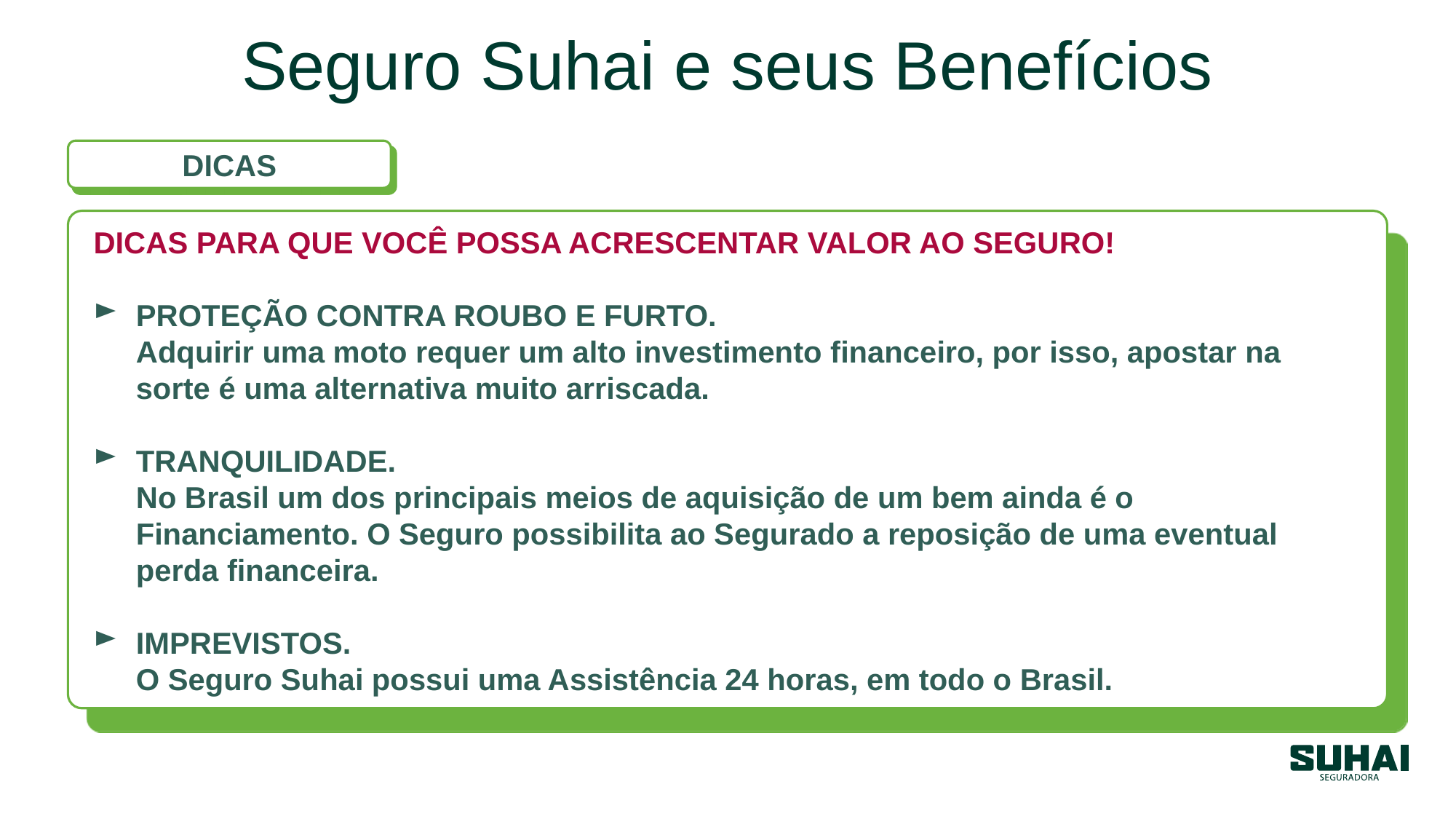

Seguro Suhai e seus Benefícios
DICAS
DICAS PARA QUE VOCÊ POSSA ACRESCENTAR VALOR AO SEGURO!
PROTEÇÃO CONTRA ROUBO E FURTO.
Adquirir uma moto requer um alto investimento financeiro, por isso, apostar na sorte é uma alternativa muito arriscada.
TRANQUILIDADE.
No Brasil um dos principais meios de aquisição de um bem ainda é o Financiamento. O Seguro possibilita ao Segurado a reposição de uma eventual perda financeira.
IMPREVISTOS.
O Seguro Suhai possui uma Assistência 24 horas, em todo o Brasil.